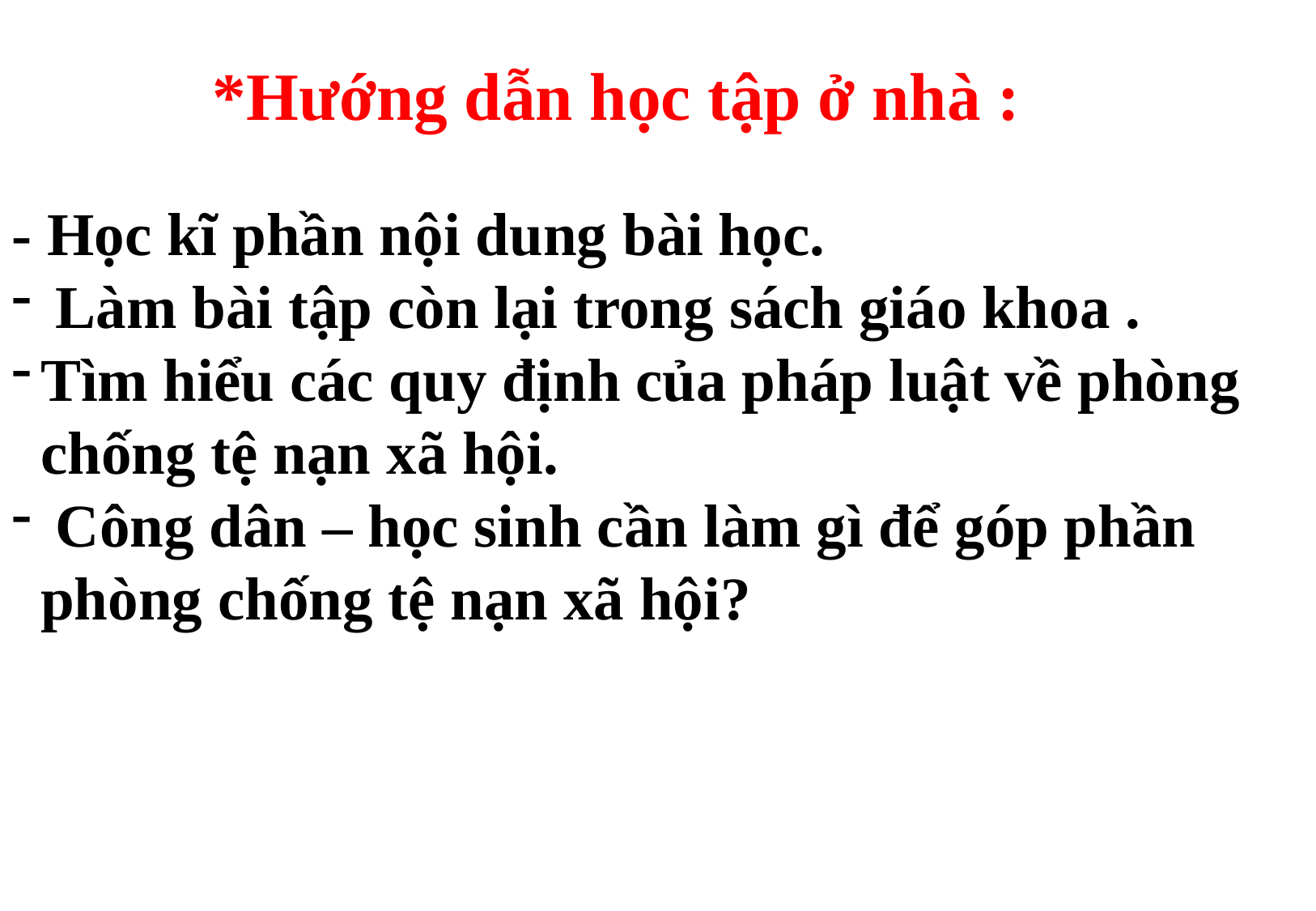

*Hướng dẫn học tập ở nhà :
- Học kĩ phần nội dung bài học.
 Làm bài tập còn lại trong sách giáo khoa .
Tìm hiểu các quy định của pháp luật về phòng chống tệ nạn xã hội.
 Công dân – học sinh cần làm gì để góp phần phòng chống tệ nạn xã hội?